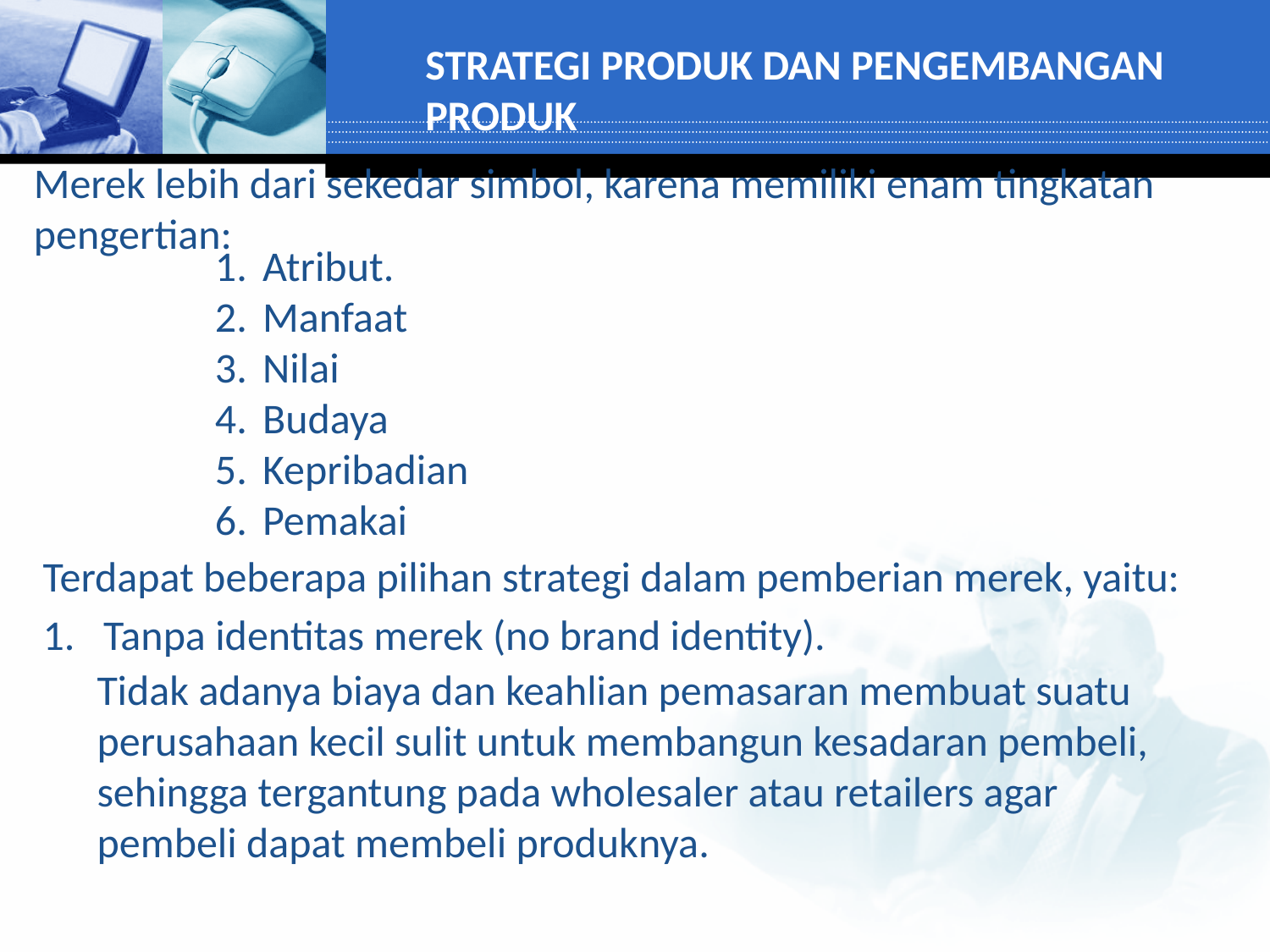

STRATEGI PRODUK DAN PENGEMBANGAN PRODUK
Merek lebih dari sekedar simbol, karena memiliki enam tingkatan pengertian:
Atribut.
Manfaat
Nilai
Budaya
Kepribadian
Pemakai
Terdapat beberapa pilihan strategi dalam pemberian merek, yaitu:
1.   Tanpa identitas merek (no brand identity).
Tidak adanya biaya dan keahlian pemasaran membuat suatu perusahaan kecil sulit untuk membangun kesadaran pembeli, sehingga tergantung pada wholesaler atau retailers agar pembeli dapat membeli produknya.